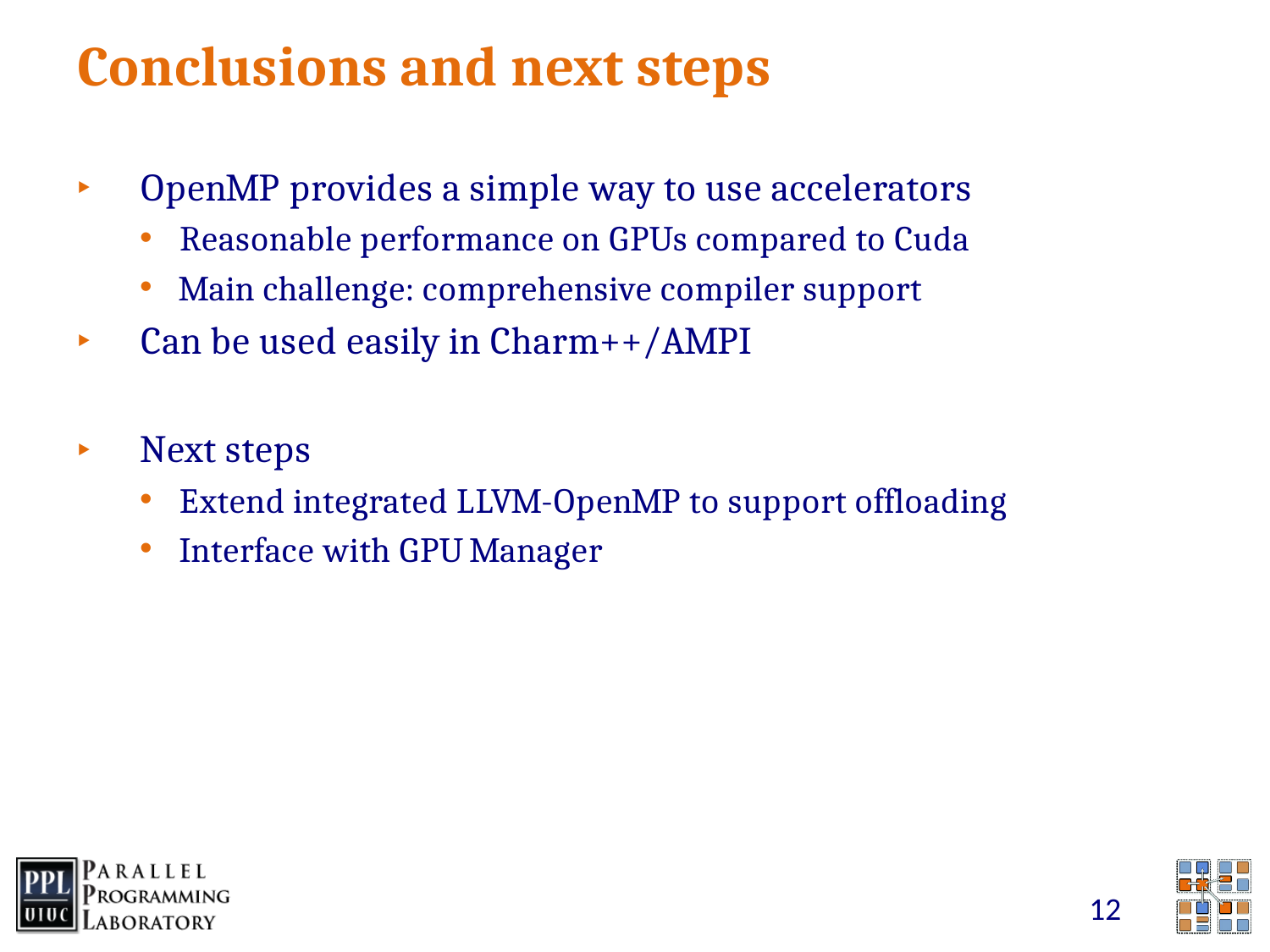

# Conclusions and next steps
OpenMP provides a simple way to use accelerators
Reasonable performance on GPUs compared to Cuda
Main challenge: comprehensive compiler support
Can be used easily in Charm++/AMPI

Next steps
Extend integrated LLVM-OpenMP to support offloading
Interface with GPU Manager
12